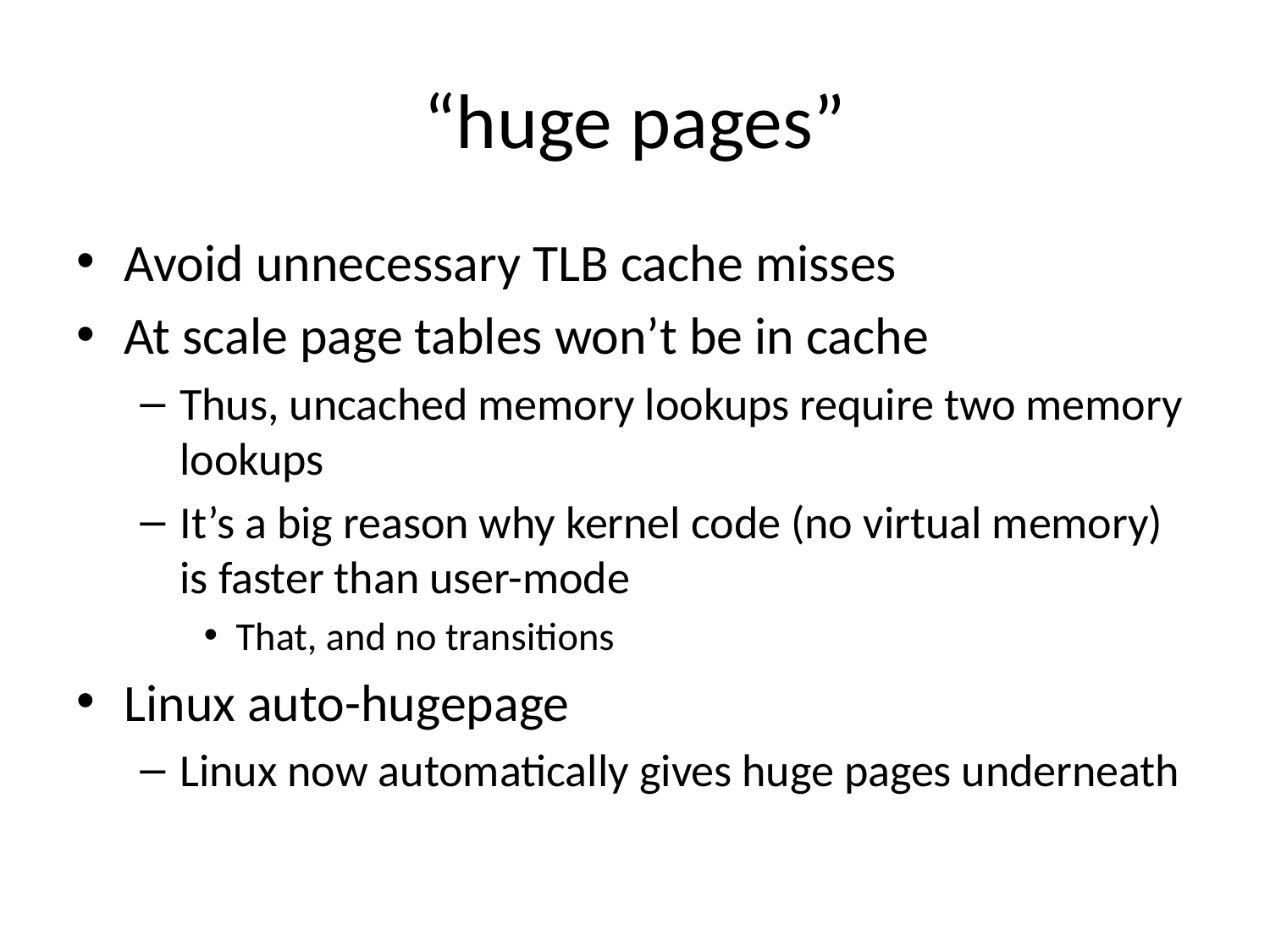

# “huge pages”
Avoid unnecessary TLB cache misses
At scale page tables won’t be in cache
Thus, uncached memory lookups require two memory lookups
It’s a big reason why kernel code (no virtual memory) is faster than user-mode
That, and no transitions
Linux auto-hugepage
Linux now automatically gives huge pages underneath